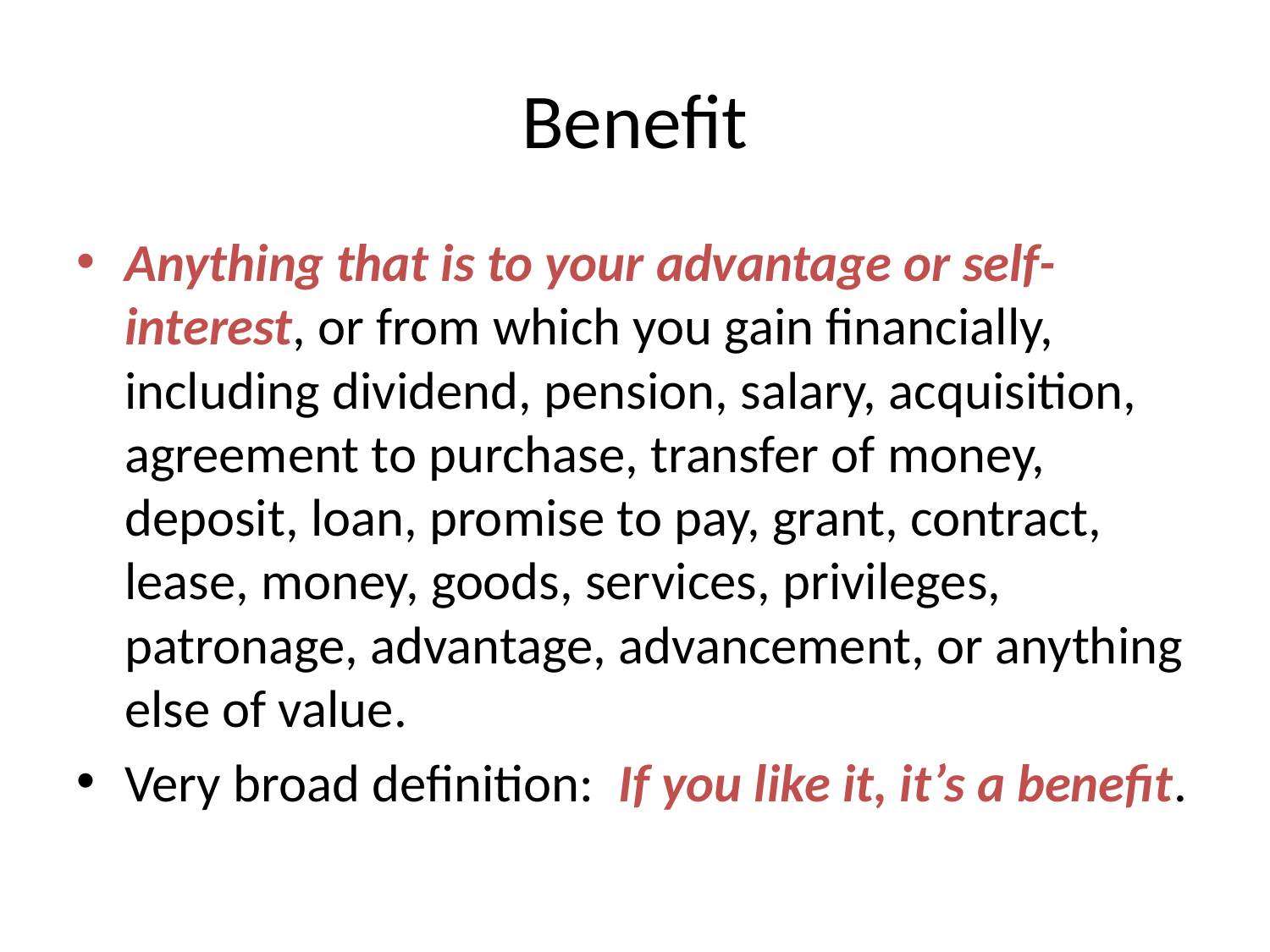

# Benefit
Anything that is to your advantage or self-interest, or from which you gain financially, including dividend, pension, salary, acquisition, agreement to purchase, transfer of money, deposit, loan, promise to pay, grant, contract, lease, money, goods, services, privileges, patronage, advantage, advancement, or anything else of value.
Very broad definition:  If you like it, it’s a benefit.